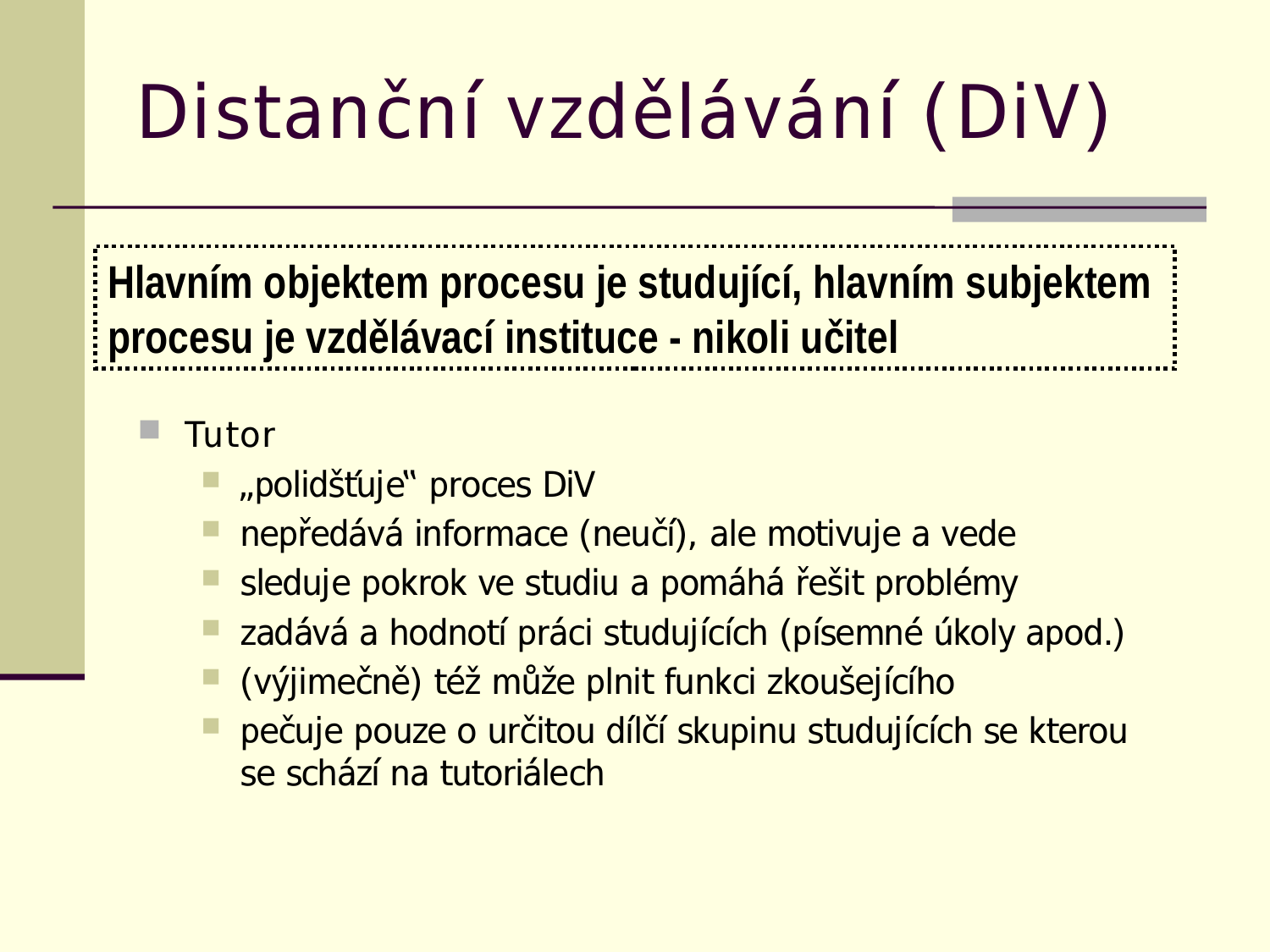

# Distanční vzdělávání (DiV)
Hlavním objektem procesu je studující, hlavním subjektem procesu je vzdělávací instituce - nikoli učitel
Tutor
„polidšťuje“ proces DiV
nepředává informace (neučí), ale motivuje a vede
sleduje pokrok ve studiu a pomáhá řešit problémy
zadává a hodnotí práci studujících (písemné úkoly apod.)
(výjimečně) též může plnit funkci zkoušejícího
pečuje pouze o určitou dílčí skupinu studujících se kterou se schází na tutoriálech